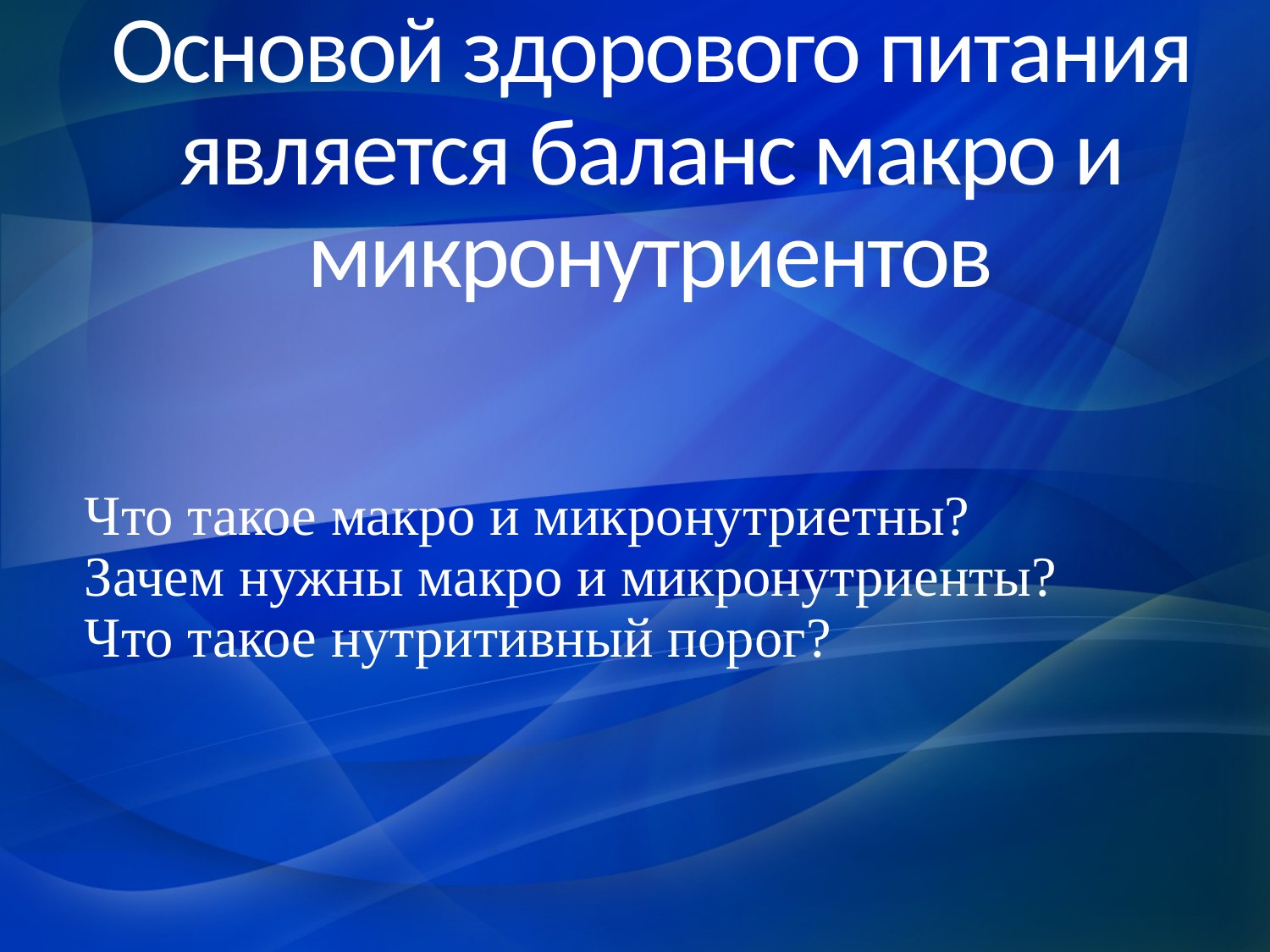

# Основой здорового питания является баланс макро и микронутриентов
Что такое макро и микронутриетны?
Зачем нужны макро и микронутриенты?
Что такое нутритивный порог?